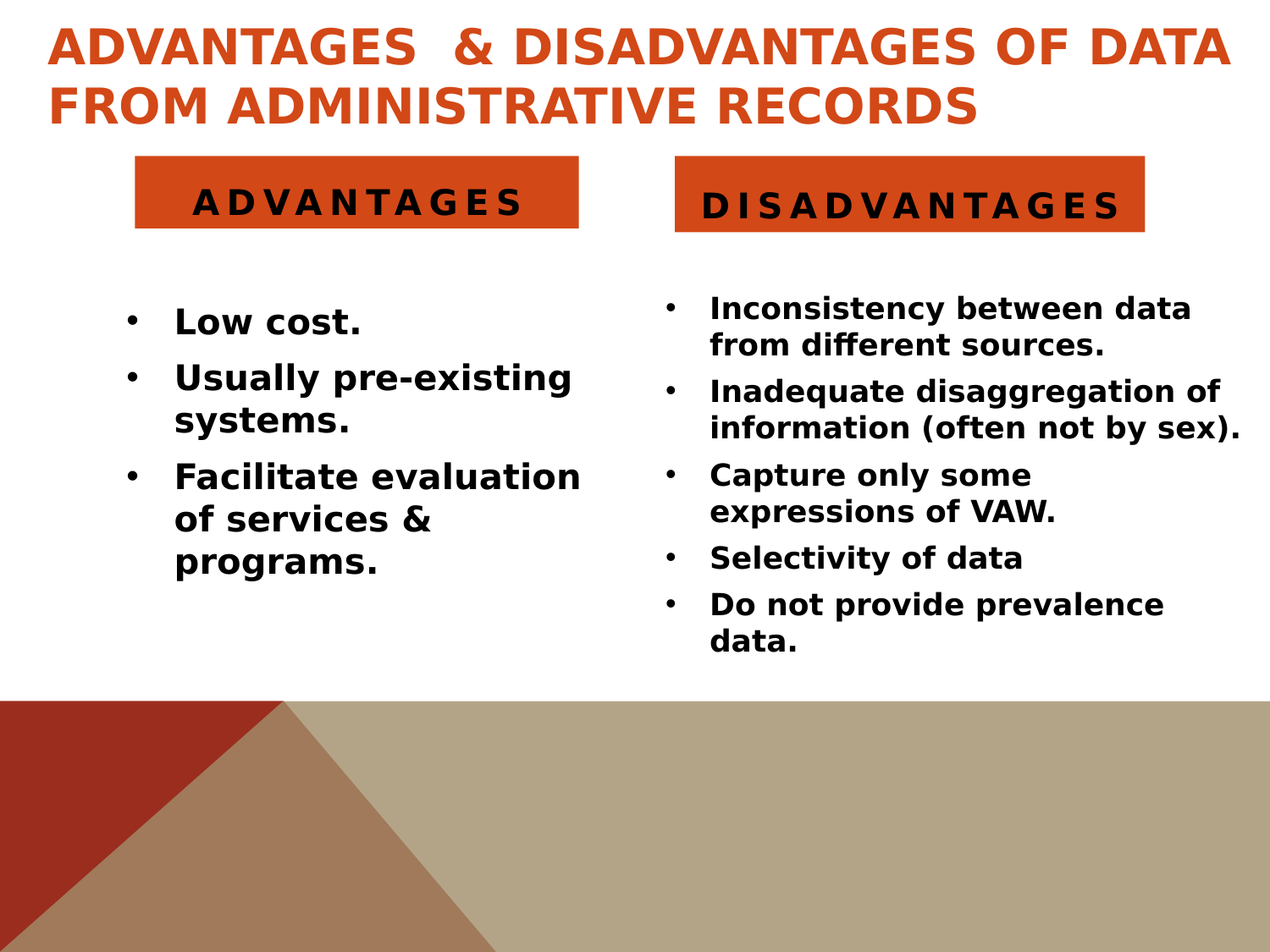

# Advantages  & disadvantages of data from administrative records
advantages
disadvantages

Low cost.
Usually pre-existing systems.
Facilitate evaluation of services & programs.

Inconsistency between data from different sources.
Inadequate disaggregation of information (often not by sex).
Capture only some expressions of VAW.
Selectivity of data
Do not provide prevalence data.